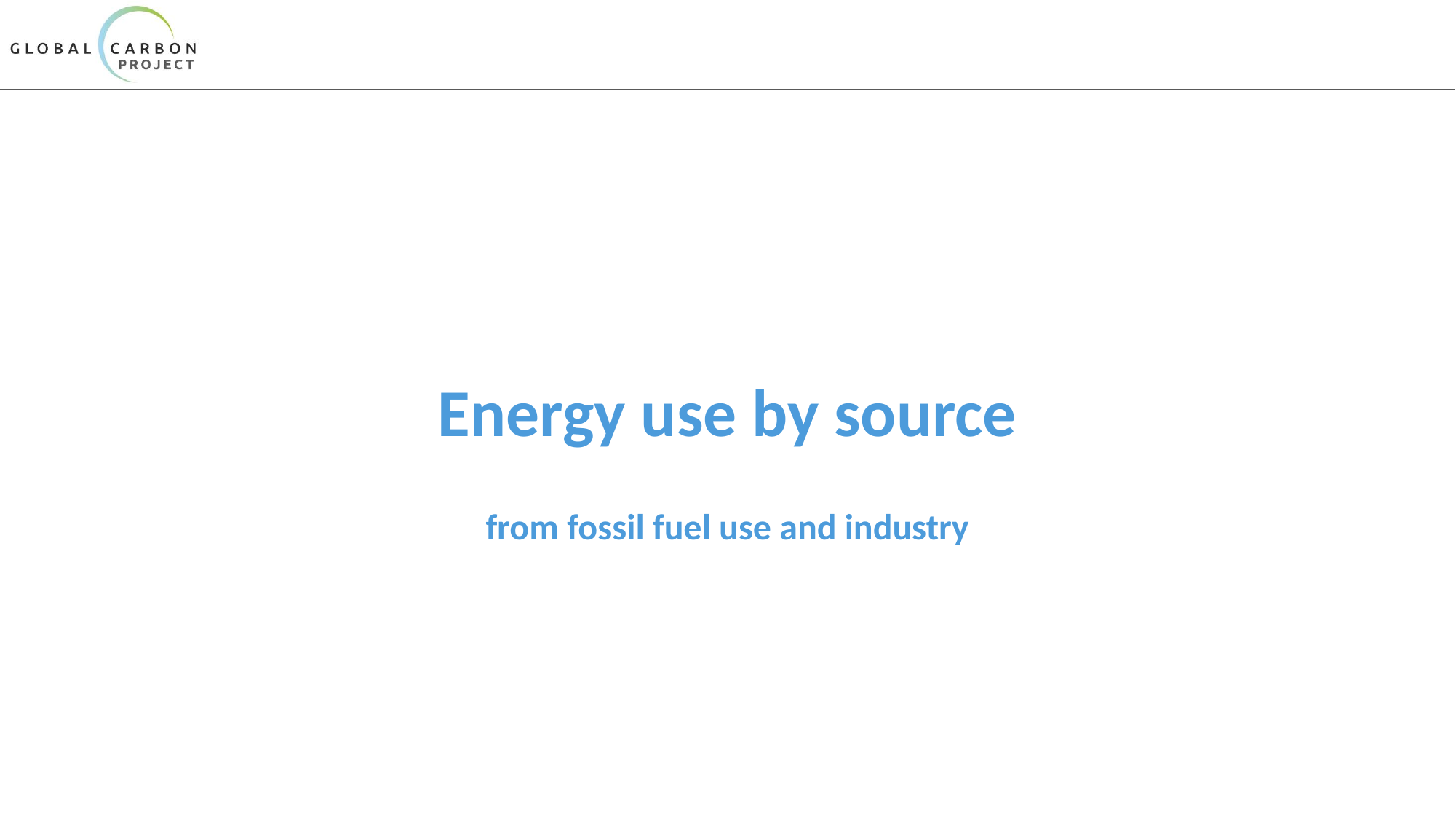

# Energy use by source
from fossil fuel use and industry